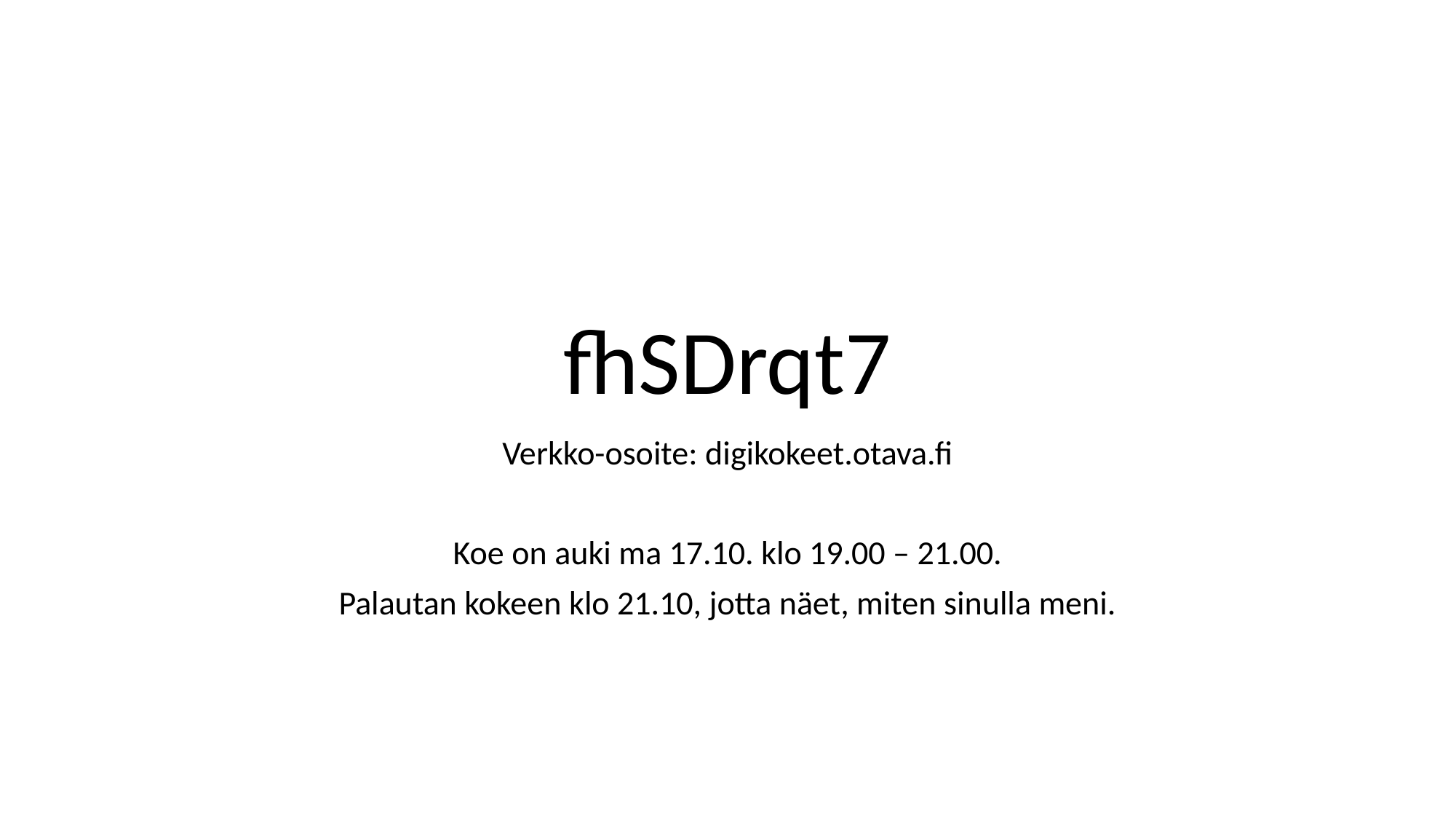

# fhSDrqt7
Verkko-osoite: digikokeet.otava.fi

Koe on auki ma 17.10. klo 19.00 – 21.00.
Palautan kokeen klo 21.10, jotta näet, miten sinulla meni.